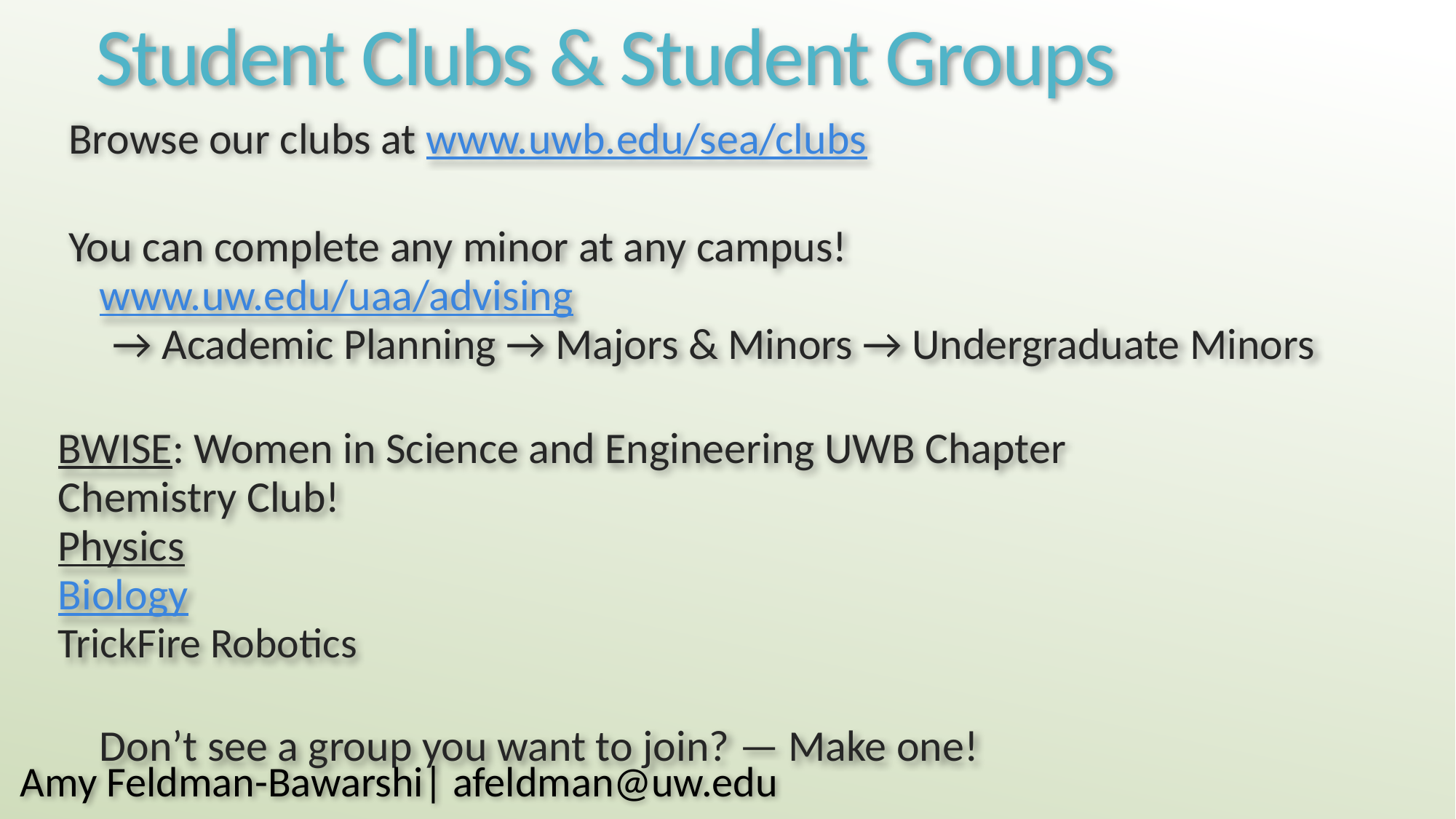

# Student Clubs & Student Groups
Browse our clubs at www.uwb.edu/sea/clubs

You can complete any minor at any campus!
www.uw.edu/uaa/advising
	→ Academic Planning → Majors & Minors → Undergraduate Minors

BWISE: Women in Science and Engineering UWB Chapter
Chemistry Club!
Physics
Biology
TrickFire Robotics

Don’t see a group you want to join? — Make one!

 Amy Feldman-Bawarshi| afeldman@uw.edu